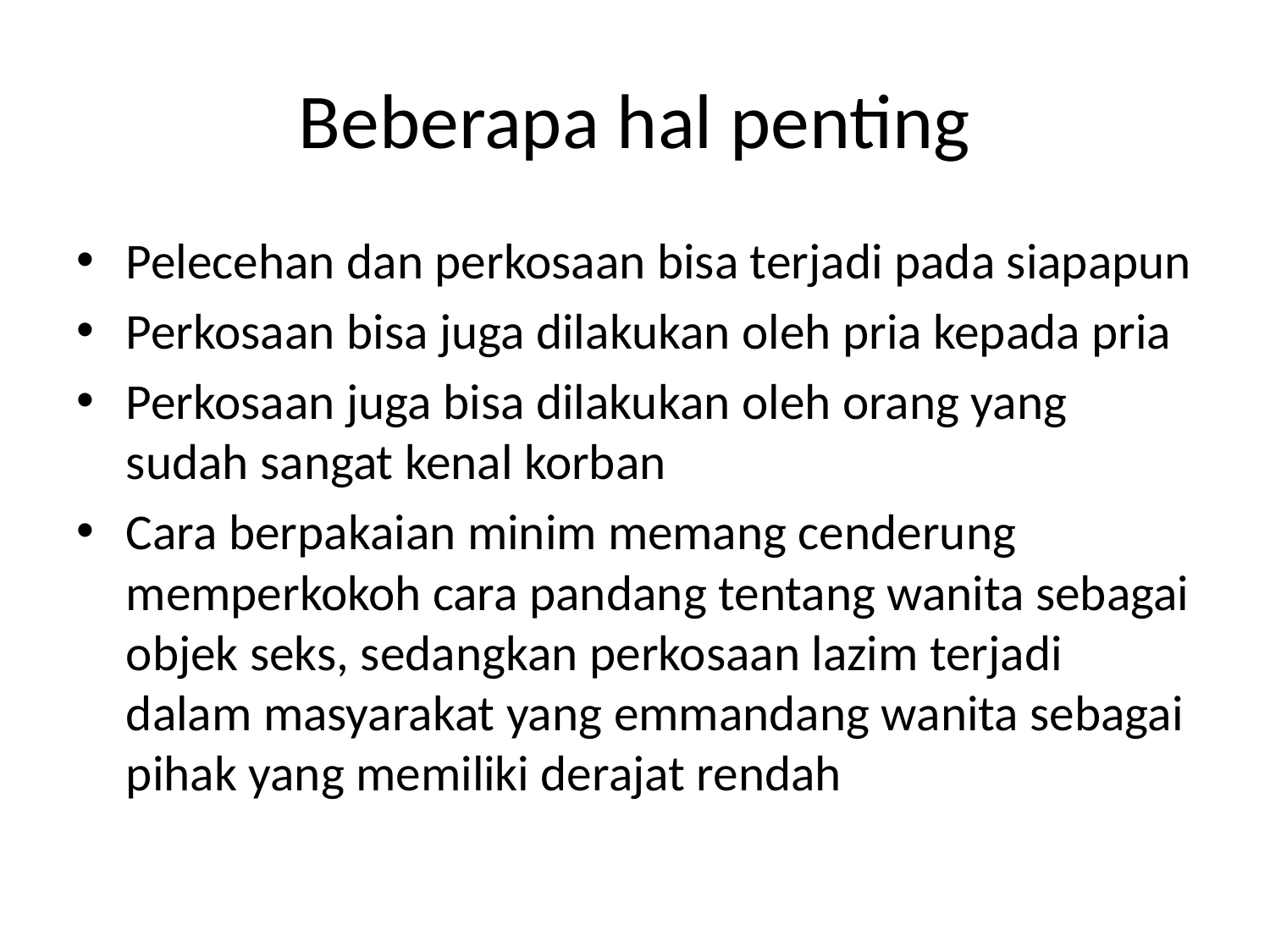

# Beberapa hal penting
Pelecehan dan perkosaan bisa terjadi pada siapapun
Perkosaan bisa juga dilakukan oleh pria kepada pria
Perkosaan juga bisa dilakukan oleh orang yang sudah sangat kenal korban
Cara berpakaian minim memang cenderung memperkokoh cara pandang tentang wanita sebagai objek seks, sedangkan perkosaan lazim terjadi dalam masyarakat yang emmandang wanita sebagai pihak yang memiliki derajat rendah